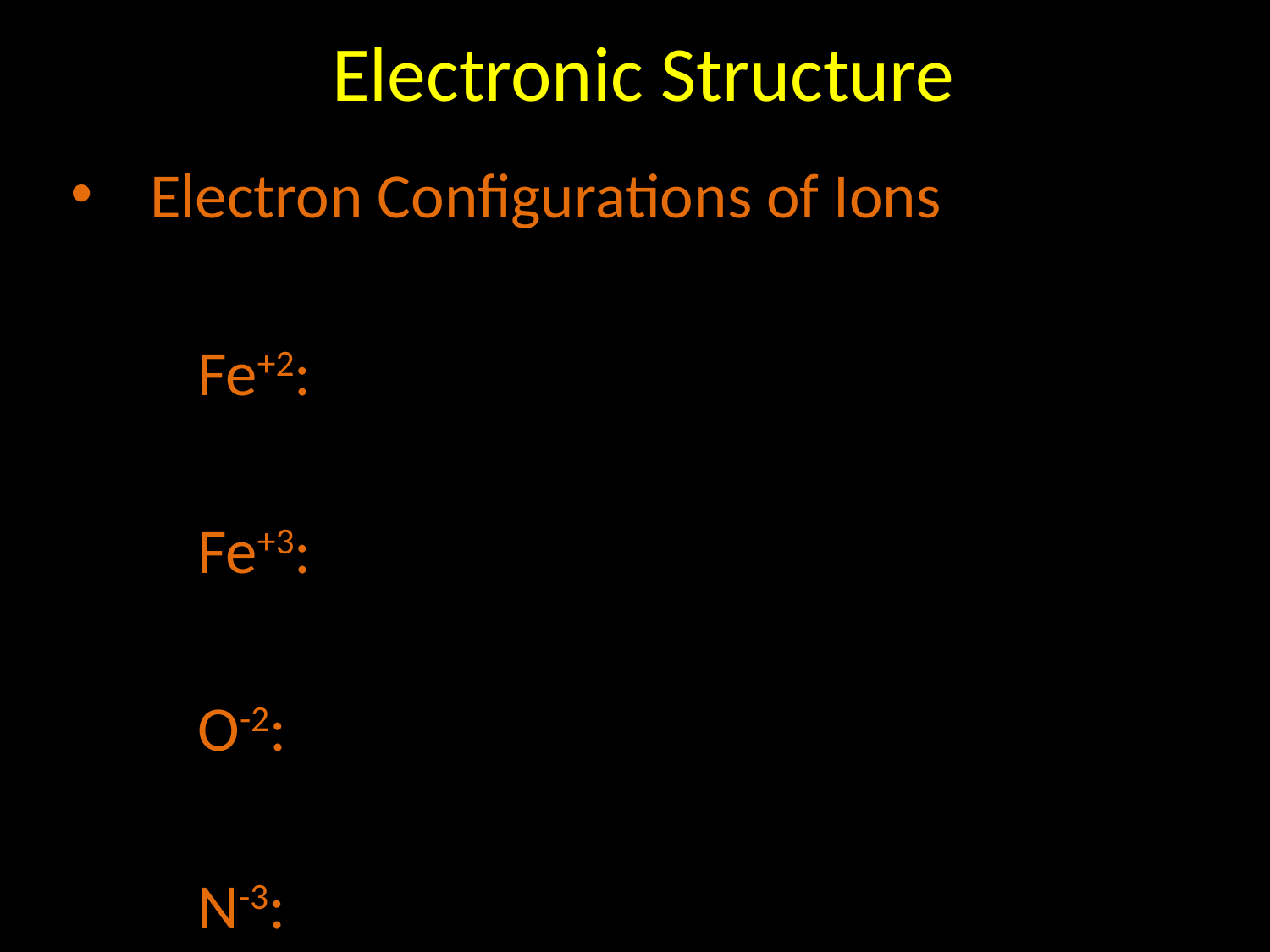

# Electronic Structure
Electron Configurations of Ions

	Fe+2:

	Fe+3:

	O-2:

	N-3: